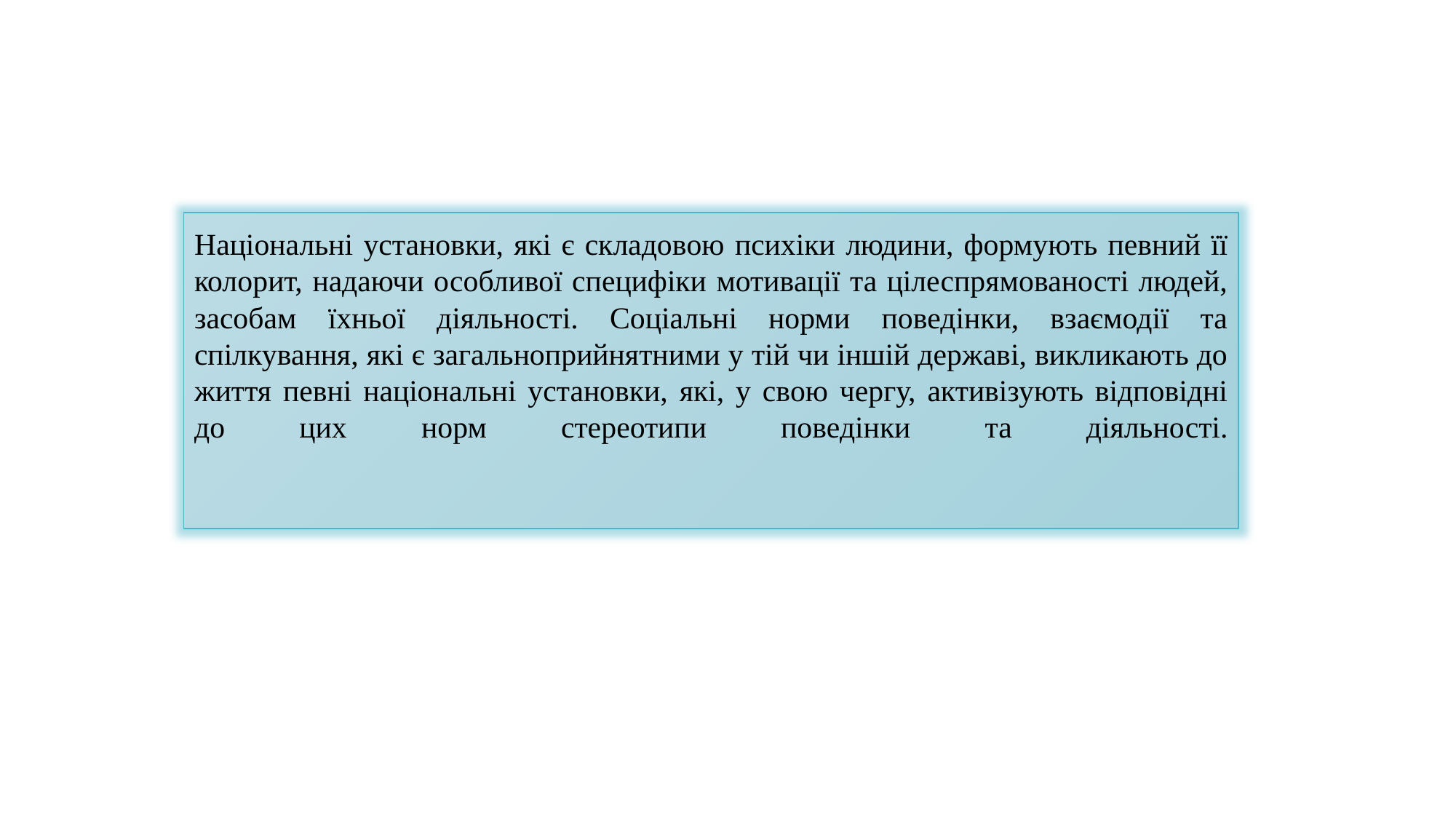

Національні установки, які є складовою психіки людини, формують певний її колорит, надаючи особливої специфіки мотивації та цілеспрямованості людей, засобам їхньої діяльності. Соціальні норми поведінки, взаємодії та спілкування, які є загальноприйнятними у тій чи іншій державі, викликають до життя певні національні установки, які, у свою чергу, активізують відповідні до цих норм стереотипи поведінки та діяльності.